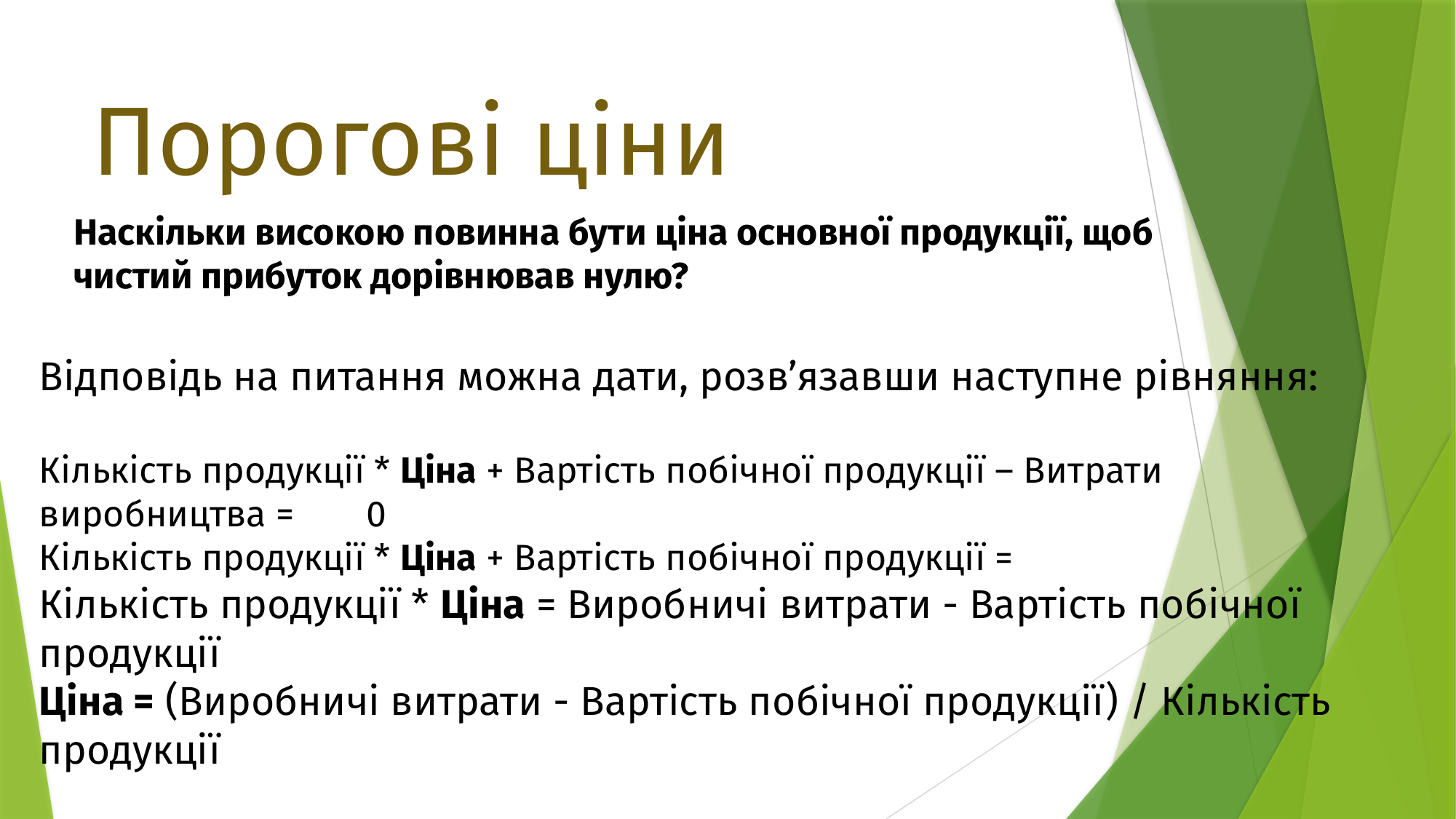

# Порогові ціни
Наскільки високою повинна бути ціна основної продукції, щоб чистий прибуток дорівнював нулю?
Відповідь на питання можна дати, розв’язавши наступне рівняння:

Кількість продукції * Ціна + Вартість побічної продукції – Витрати виробництва = 	0
Кількість продукції * Ціна + Вартість побічної продукції =
Кількість продукції * Ціна = Виробничі витрати - Вартість побічної продукції
Ціна = (Виробничі витрати - Вартість побічної продукції) / Кількість продукції